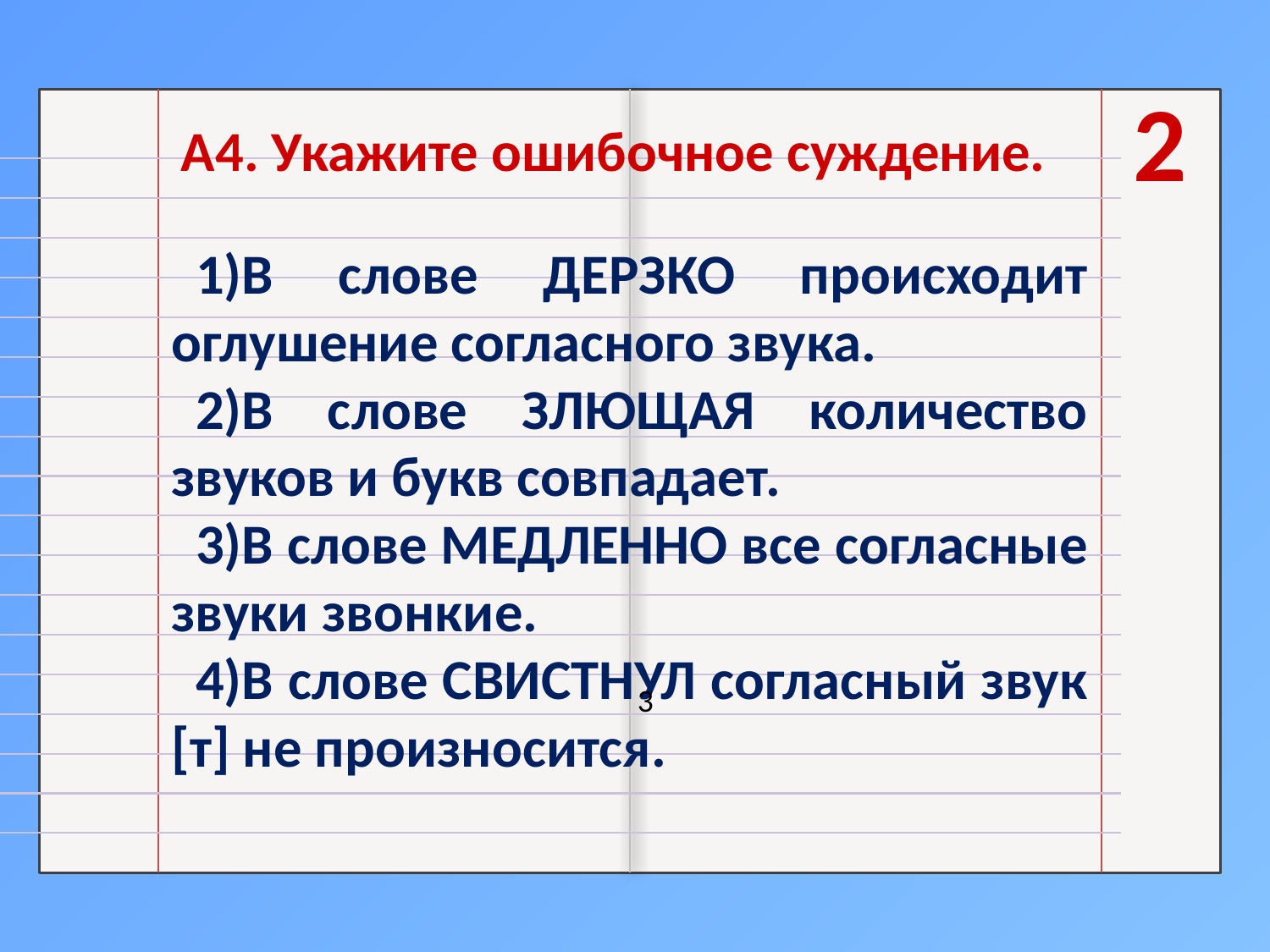

2

А4. Укажите ошибочное суждение.
1)В слове ДЕРЗКО происходит оглушение согласного звука.
2)В слове ЗЛЮЩАЯ количество звуков и букв совпадает.
3)В слове МЕДЛЕННО все согласные звуки звонкие.
4)В слове СВИСТНУЛ согласный звук [т] не произносится.
3